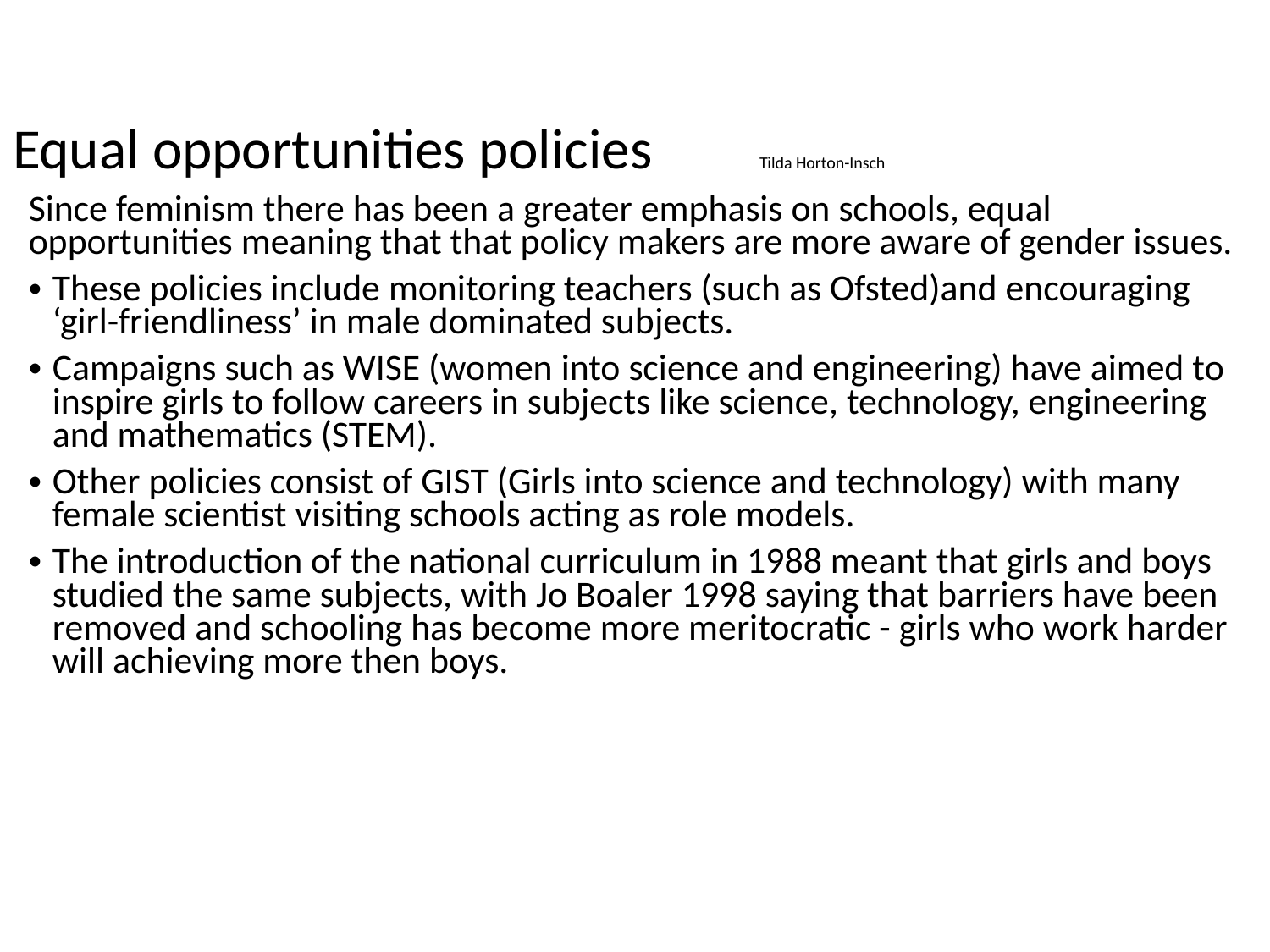

# Equal opportunities policies 				Tilda Horton-Insch
Since feminism there has been a greater emphasis on schools, equal opportunities meaning that that policy makers are more aware of gender issues.
These policies include monitoring teachers (such as Ofsted)and encouraging ‘girl-friendliness’ in male dominated subjects.
Campaigns such as WISE (women into science and engineering) have aimed to inspire girls to follow careers in subjects like science, technology, engineering and mathematics (STEM).
Other policies consist of GIST (Girls into science and technology) with many female scientist visiting schools acting as role models.
The introduction of the national curriculum in 1988 meant that girls and boys studied the same subjects, with Jo Boaler 1998 saying that barriers have been removed and schooling has become more meritocratic - girls who work harder will achieving more then boys.